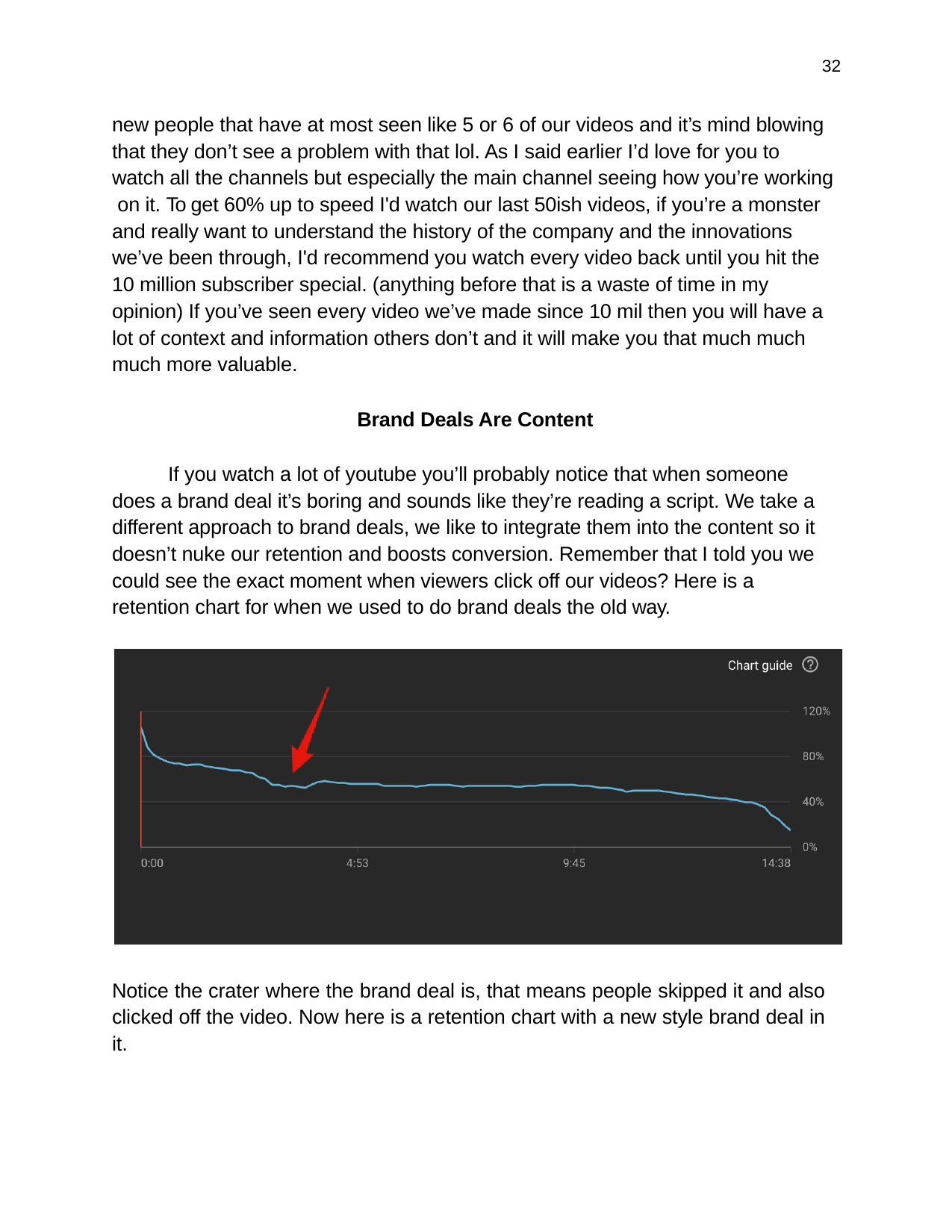

32

new people that have at most seen like 5 or 6 of our videos and it’s mind blowing  that they don’t see a problem with that lol. As I said earlier I’d love for you to  watch all the channels but especially the main channel seeing how you’re working  on it. To get 60% up to speed I'd watch our last 50ish videos, if you’re a monster  and really want to understand the history of the company and the innovations  we’ve been through, I'd recommend you watch every video back until you hit the  10 million subscriber special. (anything before that is a waste of time in my  opinion) If you’ve seen every video we’ve made since 10 mil then you will have a  lot of context and information others don’t and it will make you that much much  much more valuable.

Brand Deals Are Content

If you watch a lot of youtube you’ll probably notice that when someone  does a brand deal it’s boring and sounds like they’re reading a script. We take a  different approach to brand deals, we like to integrate them into the content so it  doesn’t nuke our retention and boosts conversion. Remember that I told you we  could see the exact moment when viewers click off our videos? Here is a  retention chart for when we used to do brand deals the old way.

Notice the crater where the brand deal is, that means people skipped it and also  clicked off the video. Now here is a retention chart with a new style brand deal in  it.